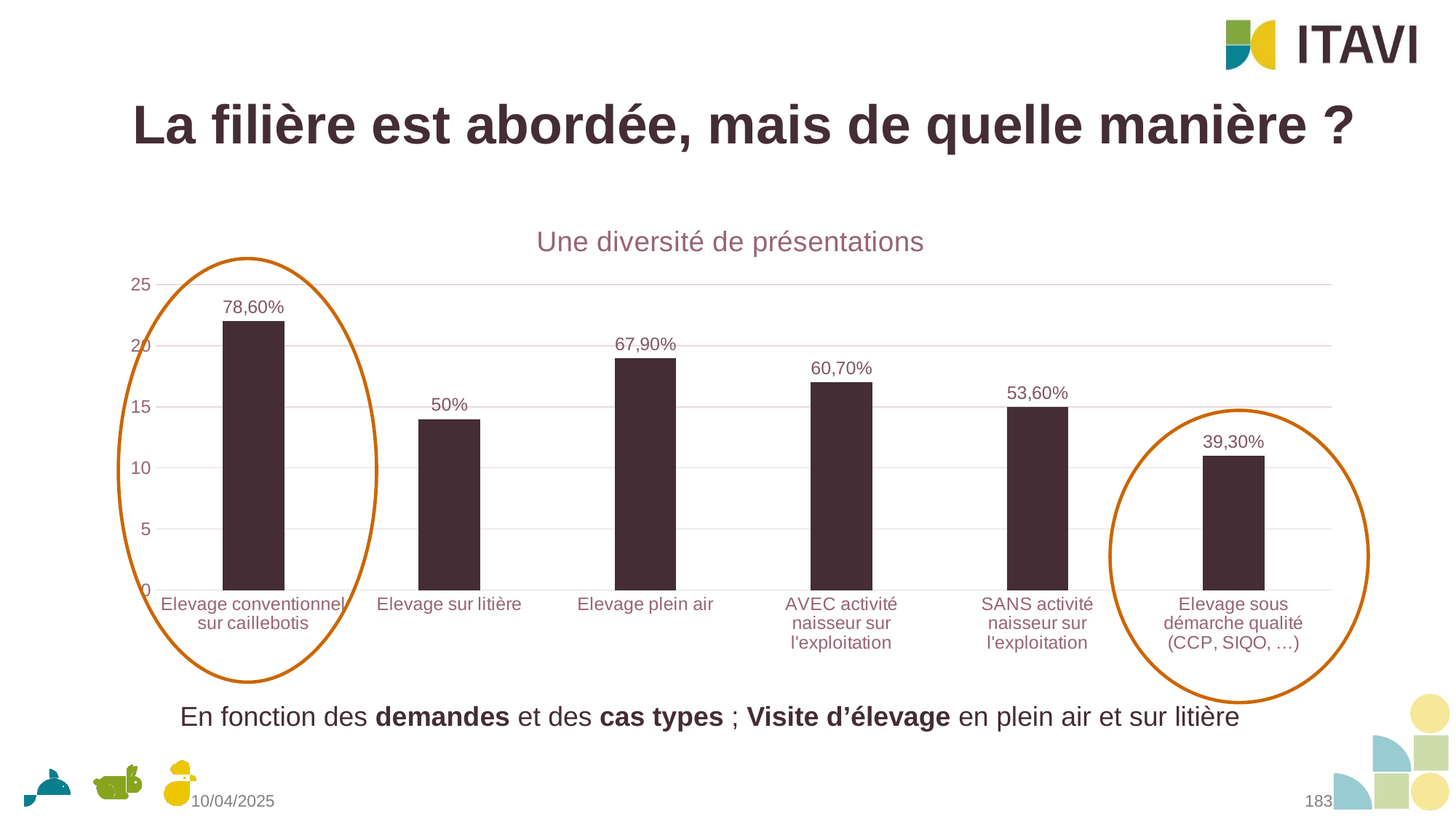

# La filière est abordée, mais de quelle manière ?

### Chart: Une diversité de présentations

| Category | Série 1 |
|---|---|
| Elevage conventionnel sur caillebotis | 22.0 |
| Elevage sur litière | 14.0 |
| Elevage plein air | 19.0 |
| AVEC activité naisseur sur l'exploitation | 17.0 |
| SANS activité naisseur sur l'exploitation | 15.0 |
| Elevage sous démarche qualité (CCP, SIQO, …) | 11.0 |

En fonction des demandes et des cas types ; Visite d’élevage en plein air et sur litière
10/04/2025

183